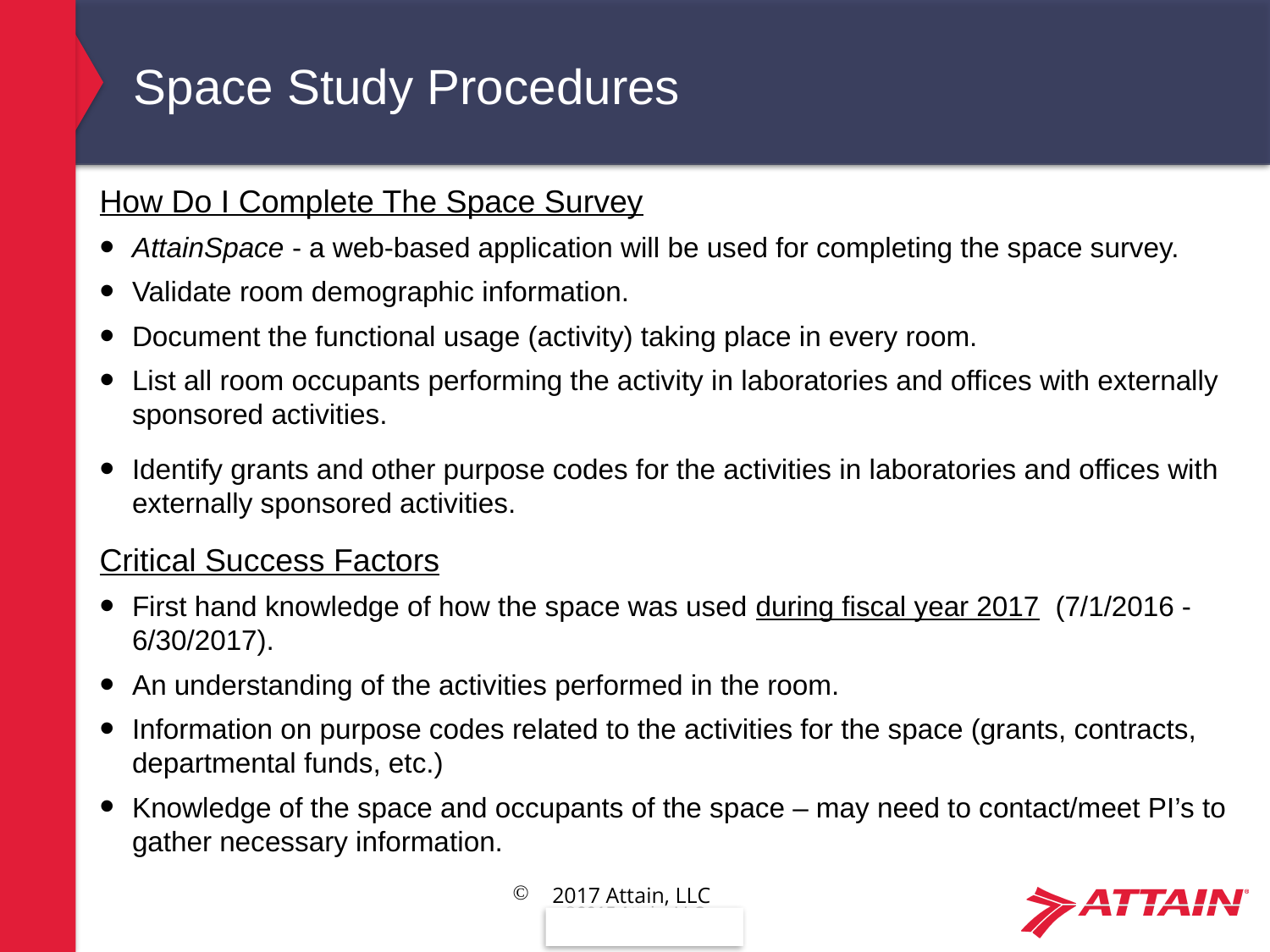

# Space Study Procedures
How Do I Complete The Space Survey
AttainSpace - a web-based application will be used for completing the space survey.
Validate room demographic information.
Document the functional usage (activity) taking place in every room.
List all room occupants performing the activity in laboratories and offices with externally sponsored activities.
Identify grants and other purpose codes for the activities in laboratories and offices with externally sponsored activities.
Critical Success Factors
First hand knowledge of how the space was used during fiscal year 2017  (7/1/2016 - 6/30/2017).
An understanding of the activities performed in the room.
Information on purpose codes related to the activities for the space (grants, contracts, departmental funds, etc.)
Knowledge of the space and occupants of the space – may need to contact/meet PI’s to gather necessary information.

2017 Attain, LLC
18